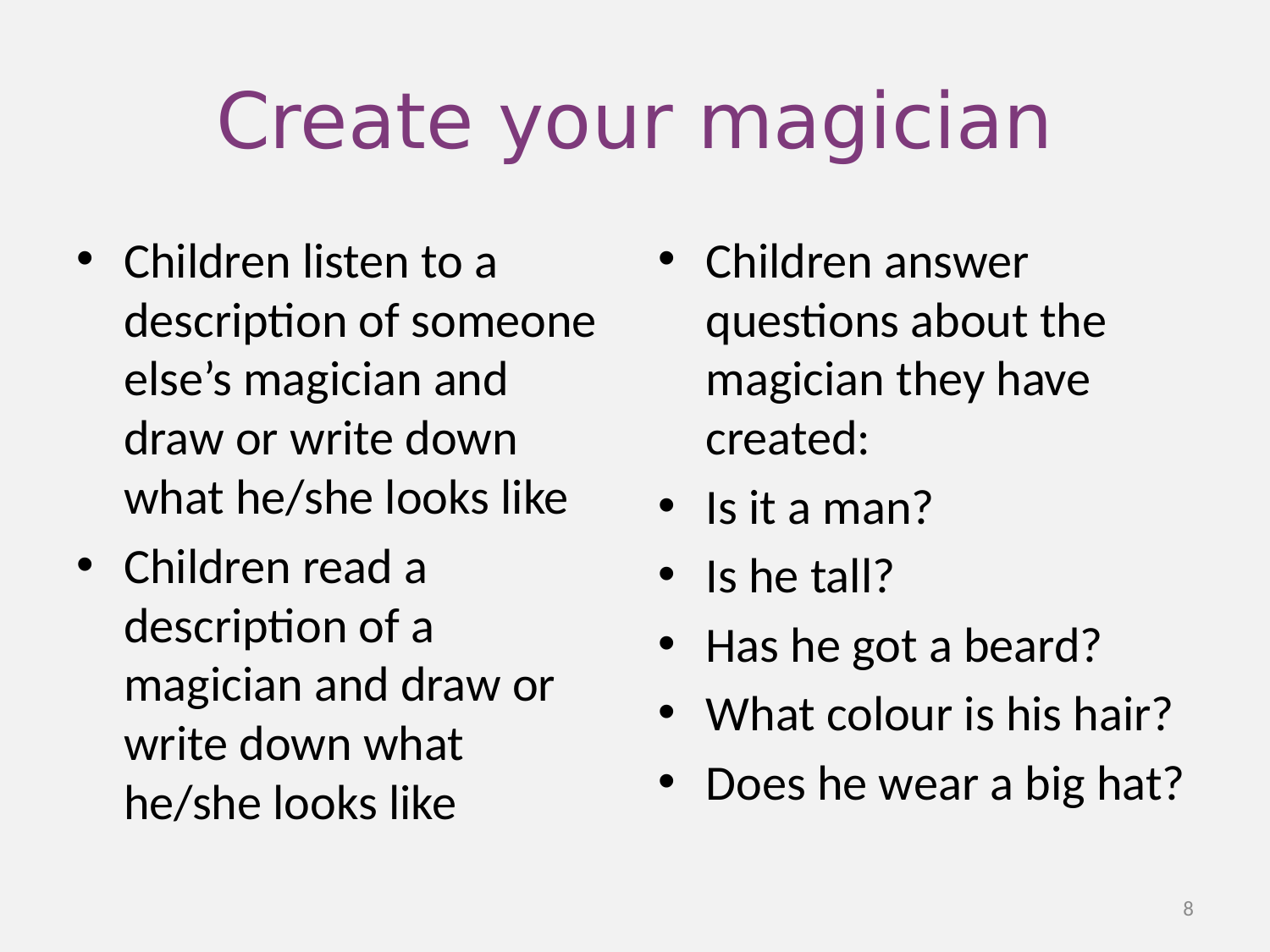

# Create your magician
Children listen to a description of someone else’s magician and draw or write down what he/she looks like
Children read a description of a magician and draw or write down what he/she looks like
Children answer questions about the magician they have created:
Is it a man?
Is he tall?
Has he got a beard?
What colour is his hair?
Does he wear a big hat?
8